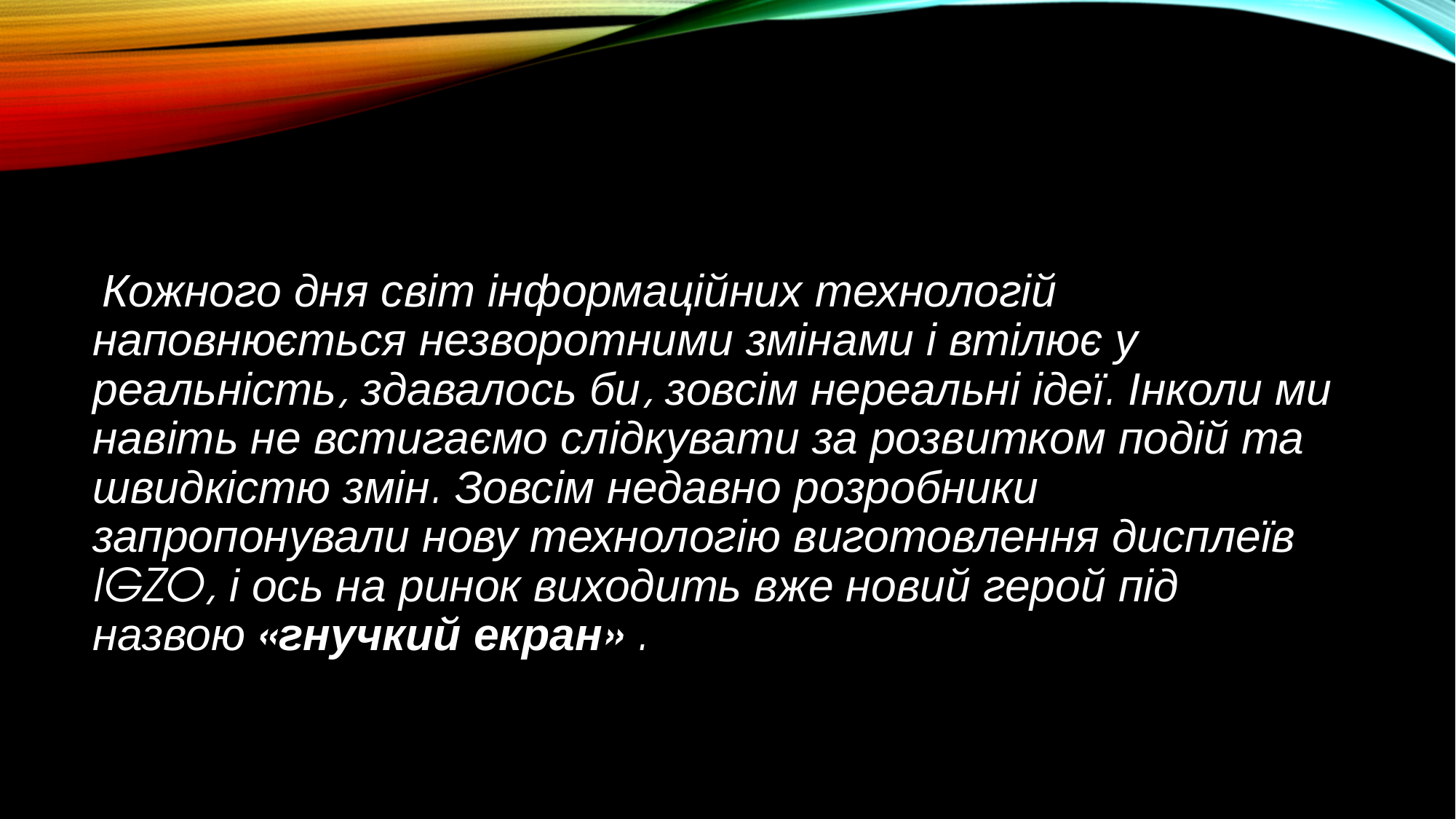

#
 Кожного дня світ інформаційних технологій наповнюється незворотними змінами і втілює у реальність, здавалось би, зовсім нереальні ідеї. Інколи ми навіть не встигаємо слідкувати за розвитком подій та швидкістю змін. Зовсім недавно розробники запропонували нову технологію виготовлення дисплеїв IGZO, і ось на ринок виходить вже новий герой під назвою «гнучкий екран» .